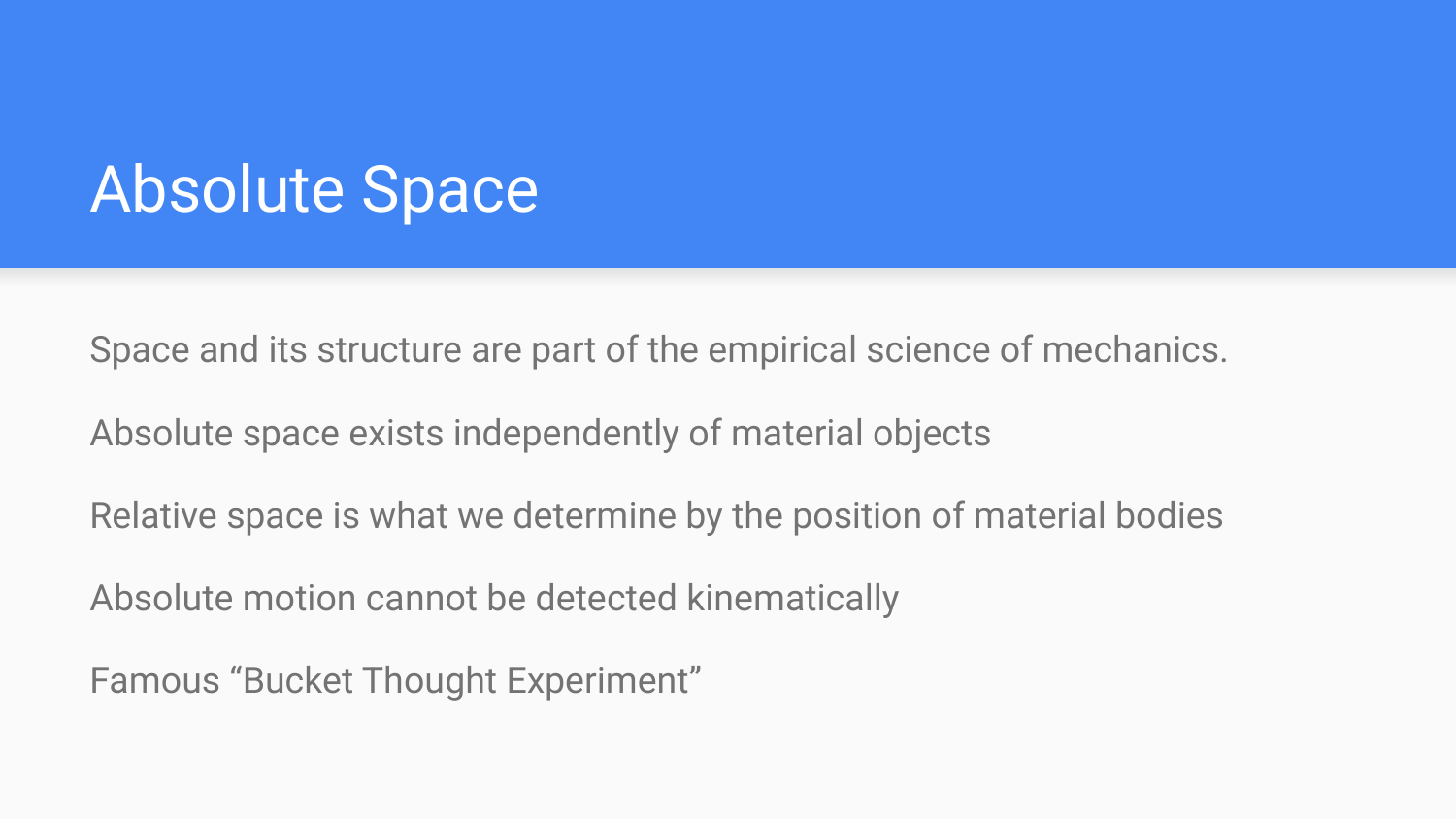

# Absolute Space
Space and its structure are part of the empirical science of mechanics.
Absolute space exists independently of material objects
Relative space is what we determine by the position of material bodies
Absolute motion cannot be detected kinematically
Famous “Bucket Thought Experiment”